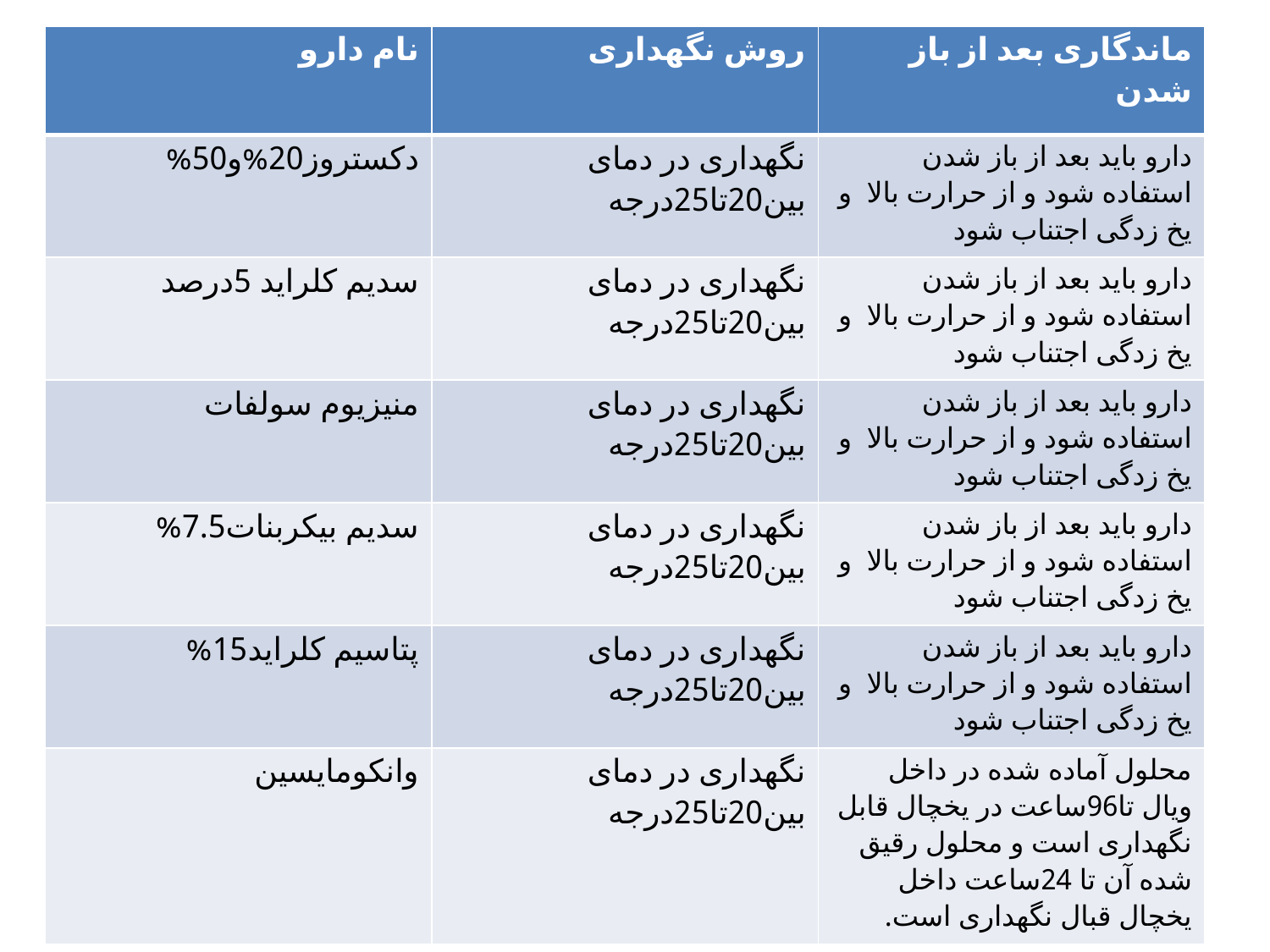

| نام دارو | روش نگهداری | ماندگاری بعد از باز شدن |
| --- | --- | --- |
| دکستروز20%و50% | نگهداری در دمای بین20تا25درجه | دارو باید بعد از باز شدن استفاده شود و از حرارت بالا و یخ زدگی اجتناب شود |
| سدیم کلراید 5درصد | نگهداری در دمای بین20تا25درجه | دارو باید بعد از باز شدن استفاده شود و از حرارت بالا و یخ زدگی اجتناب شود |
| منیزیوم سولفات | نگهداری در دمای بین20تا25درجه | دارو باید بعد از باز شدن استفاده شود و از حرارت بالا و یخ زدگی اجتناب شود |
| سدیم بیکربنات7.5% | نگهداری در دمای بین20تا25درجه | دارو باید بعد از باز شدن استفاده شود و از حرارت بالا و یخ زدگی اجتناب شود |
| پتاسیم کلراید15% | نگهداری در دمای بین20تا25درجه | دارو باید بعد از باز شدن استفاده شود و از حرارت بالا و یخ زدگی اجتناب شود |
| وانکومایسین | نگهداری در دمای بین20تا25درجه | محلول آماده شده در داخل ویال تا96ساعت در یخچال قابل نگهداری است و محلول رقیق شده آن تا 24ساعت داخل یخچال قبال نگهداری است. |